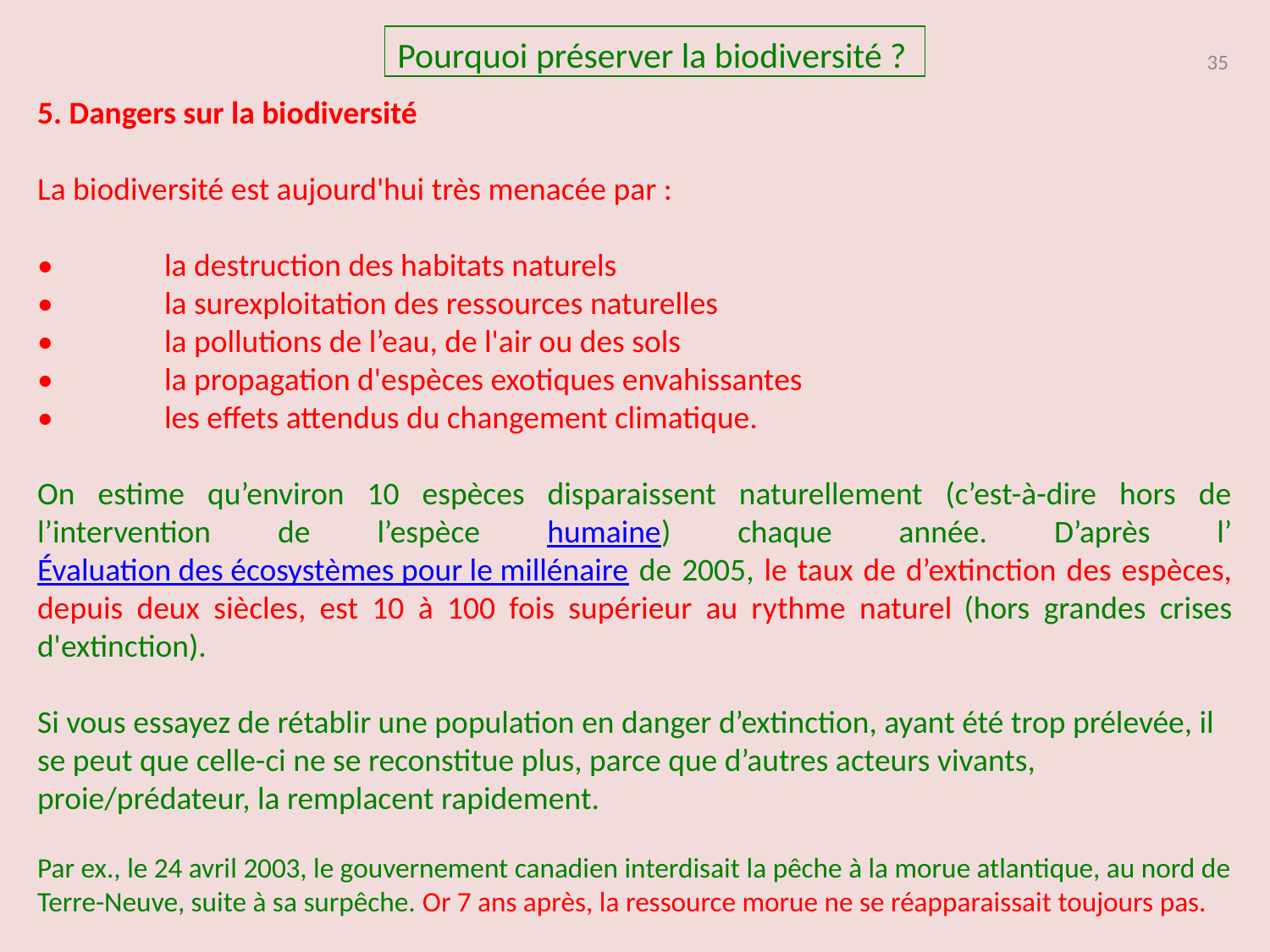

Pourquoi préserver la biodiversité ?
35
5. Dangers sur la biodiversité

La biodiversité est aujourd'hui très menacée par :

•	la destruction des habitats naturels
•	la surexploitation des ressources naturelles
•	la pollutions de l’eau, de l'air ou des sols
•	la propagation d'espèces exotiques envahissantes
•	les effets attendus du changement climatique.

On estime qu’environ 10 espèces disparaissent naturellement (c’est-à-dire hors de l’intervention de l’espèce humaine) chaque année. D’après l’Évaluation des écosystèmes pour le millénaire de 2005, le taux de d’extinction des espèces, depuis deux siècles, est 10 à 100 fois supérieur au rythme naturel (hors grandes crises d'extinction).

Si vous essayez de rétablir une population en danger d’extinction, ayant été trop prélevée, il se peut que celle-ci ne se reconstitue plus, parce que d’autres acteurs vivants, proie/prédateur, la remplacent rapidement.

Par ex., le 24 avril 2003, le gouvernement canadien interdisait la pêche à la morue atlantique, au nord de Terre-Neuve, suite à sa surpêche. Or 7 ans après, la ressource morue ne se réapparaissait toujours pas.